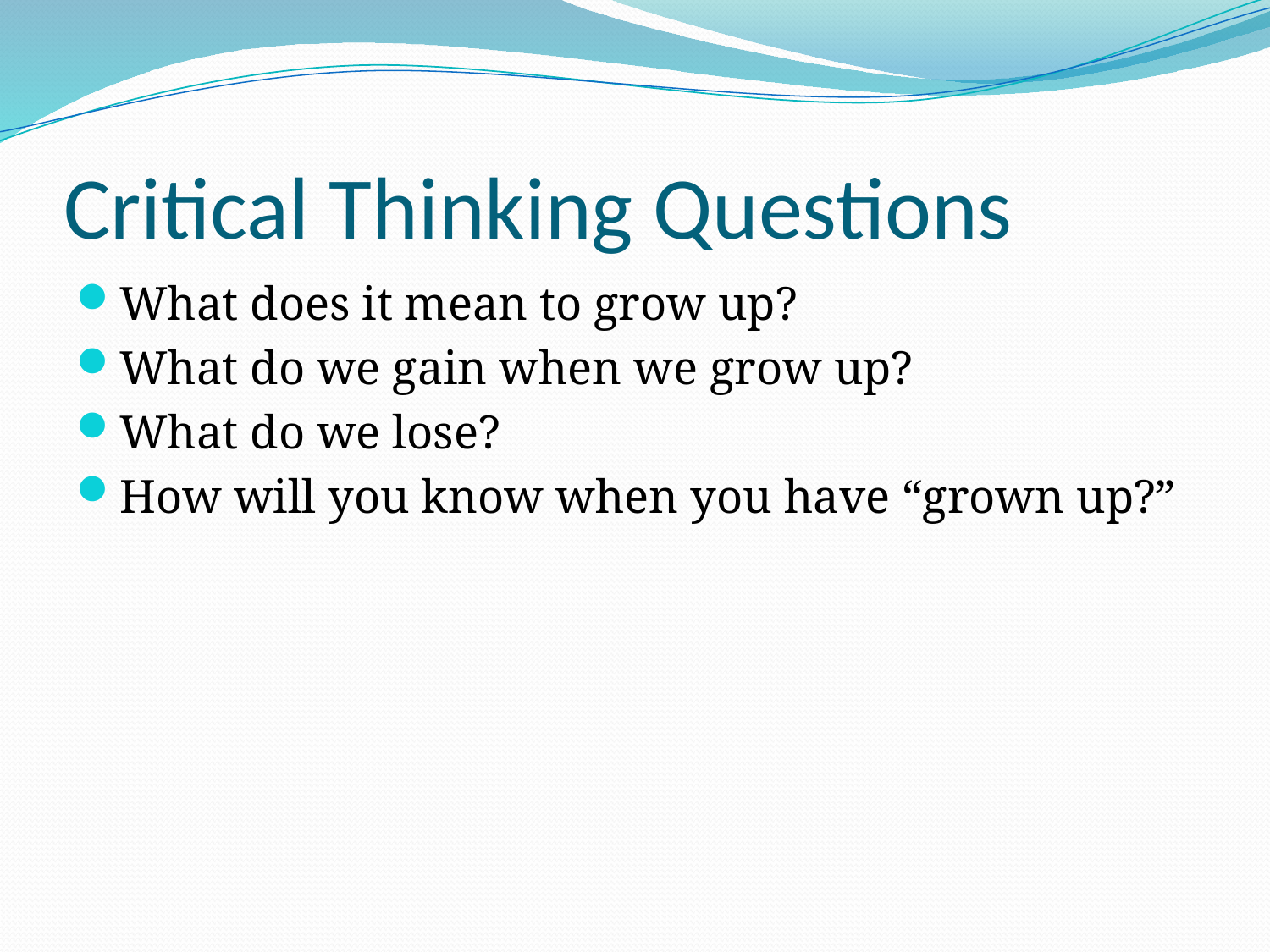

# Critical Thinking Questions
What does it mean to grow up?
What do we gain when we grow up?
What do we lose?
How will you know when you have “grown up?”